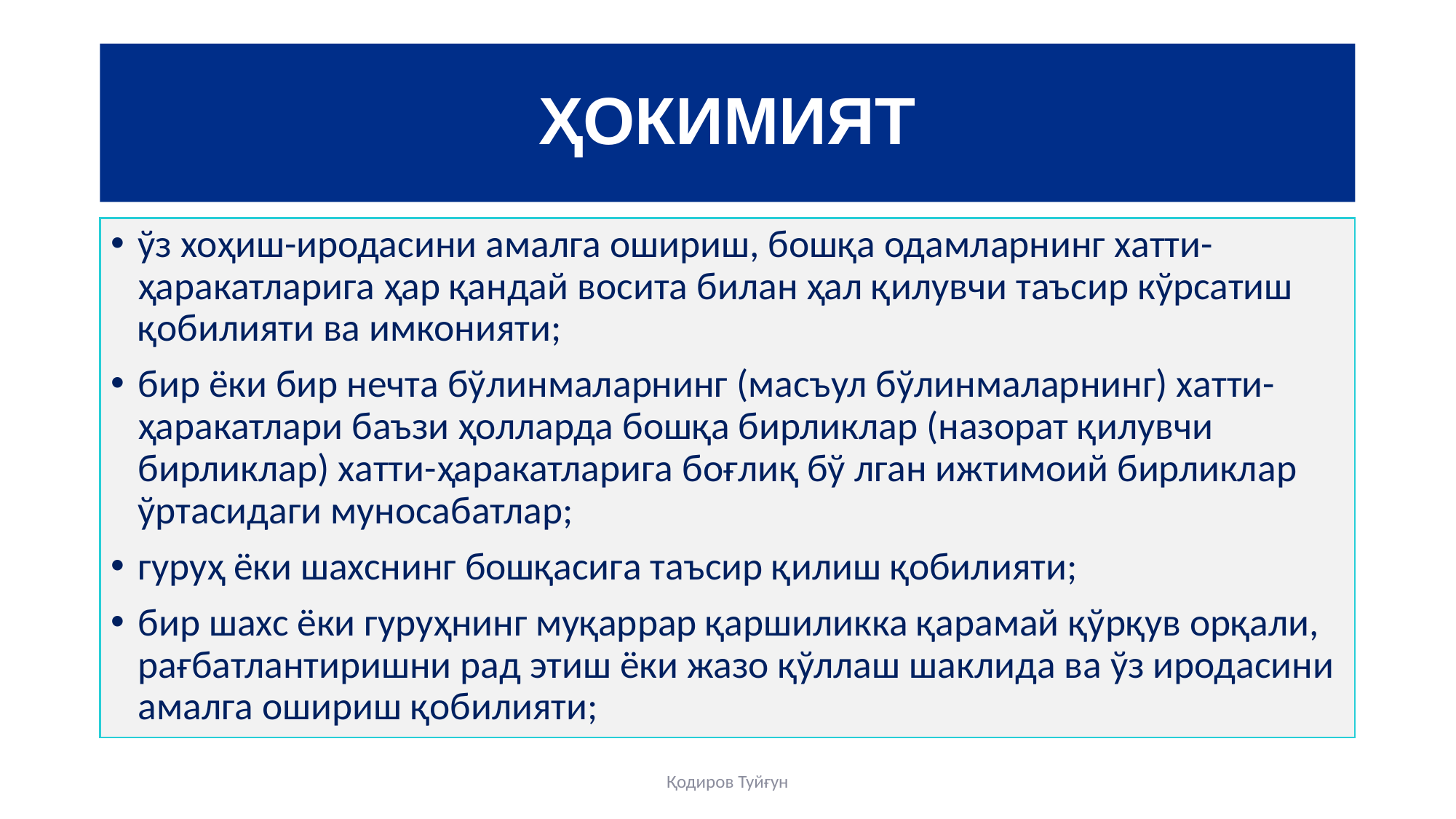

# ҲОКИМИЯТ
ўз хоҳиш-иродасини амалга ошириш, бошқа одамларнинг хатти-ҳаракатларига ҳар қандай восита билан ҳал қилувчи таъсир кўрсатиш қобилияти ва имконияти;
бир ёки бир нечта бўлинмаларнинг (масъул бўлинмаларнинг) хатти-ҳаракатлари баъзи ҳолларда бошқа бирликлар (назорат қилувчи бирликлар) хатти-ҳаракатларига боғлиқ бў лган ижтимоий бирликлар ўртасидаги муносабатлар;
гуруҳ ёки шахснинг бошқасига таъсир қилиш қобилияти;
бир шахс ёки гуруҳнинг муқаррар қаршиликка қарамай қўрқув орқали, рағбатлантиришни рад этиш ёки жазо қўллаш шаклида ва ўз иродасини амалга ошириш қобилияти;

Қодиров Туйғун